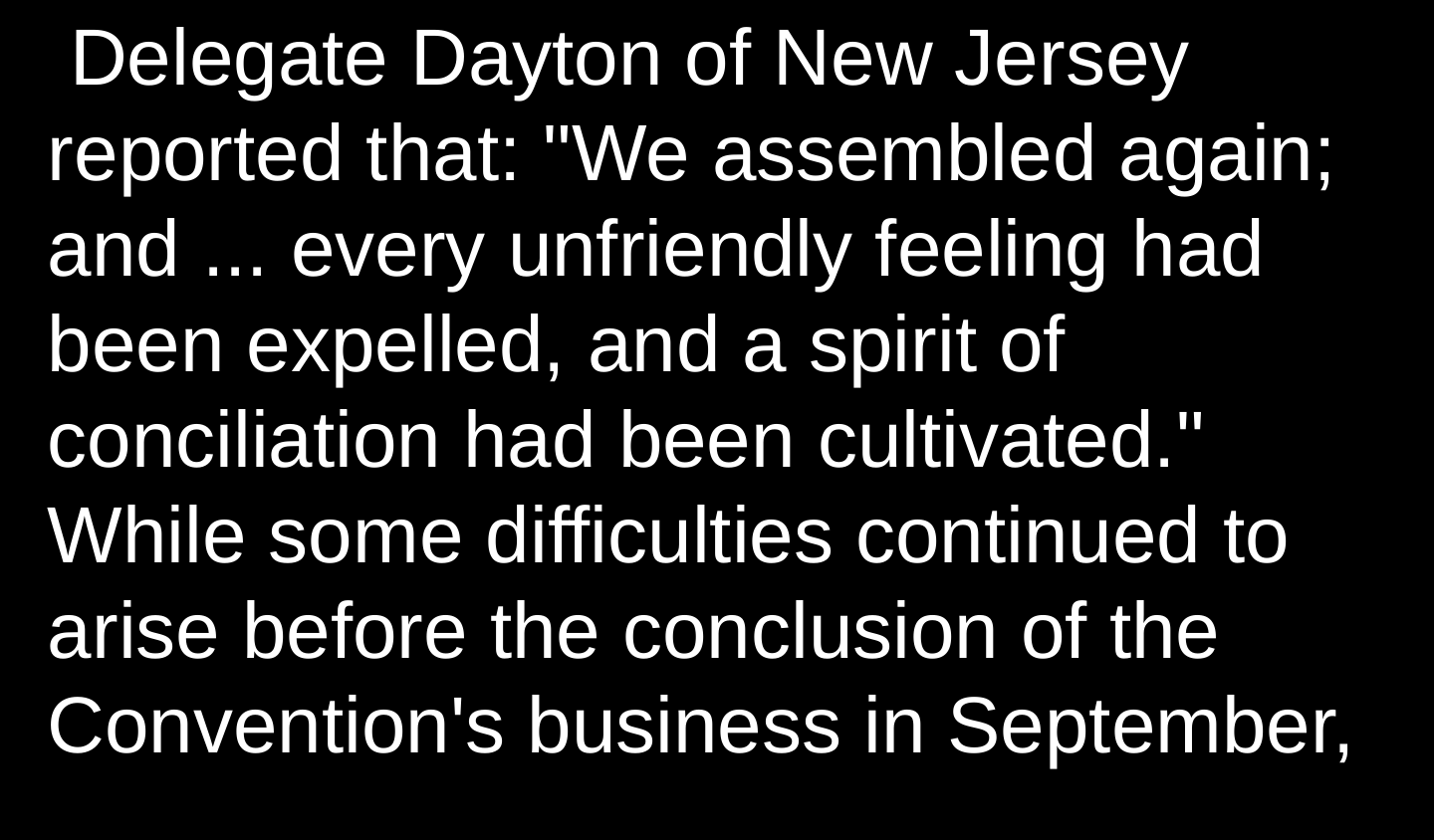

Delegate Dayton of New Jersey reported that: "We assembled again; and ... every unfriendly feeling had been expelled, and a spirit of conciliation had been cultivated." While some difficulties continued to arise before the conclusion of the Convention's business in September,